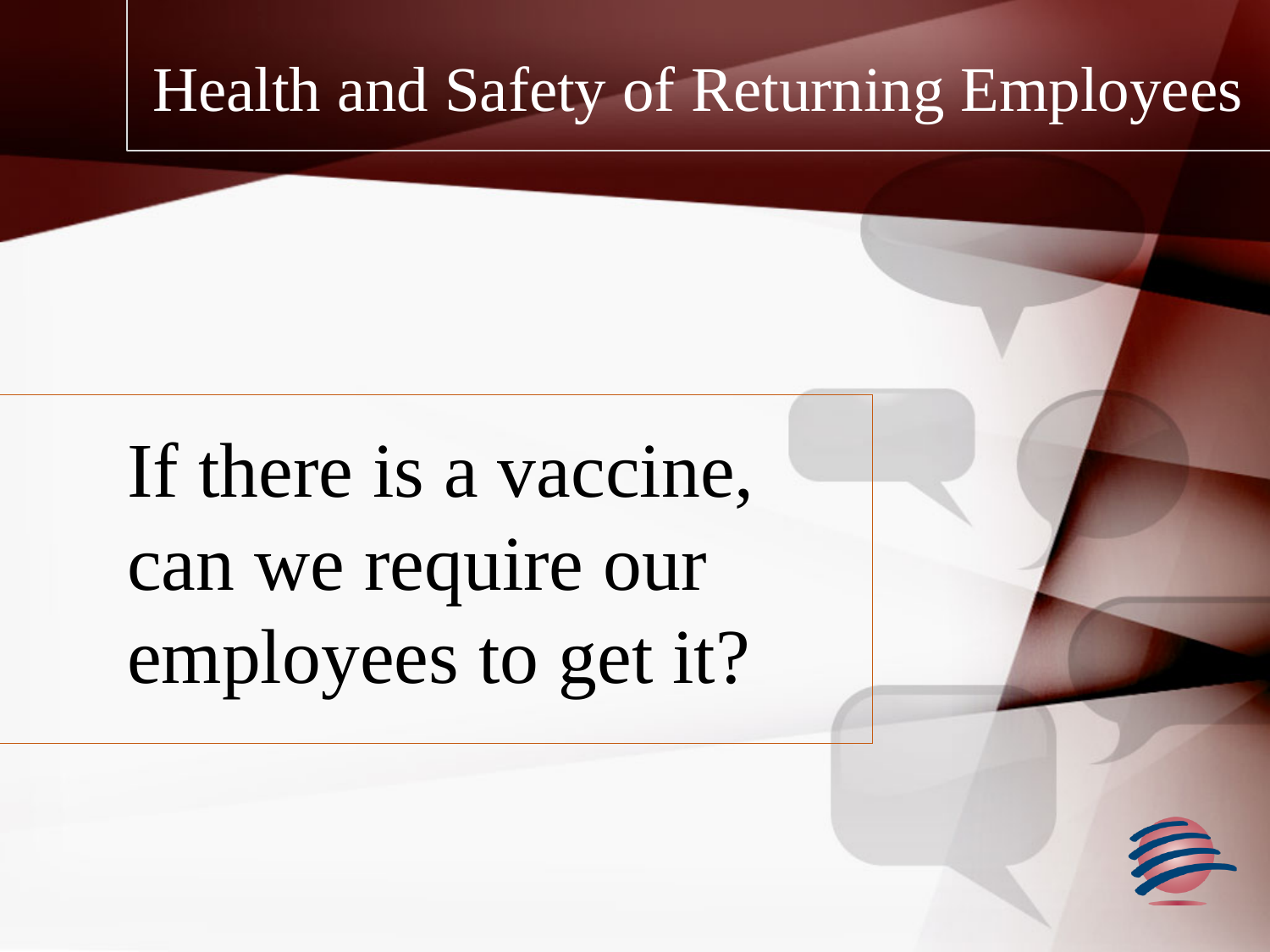

# Health and Safety of Returning Employees

If there is a vaccine, can we require our employees to get it?